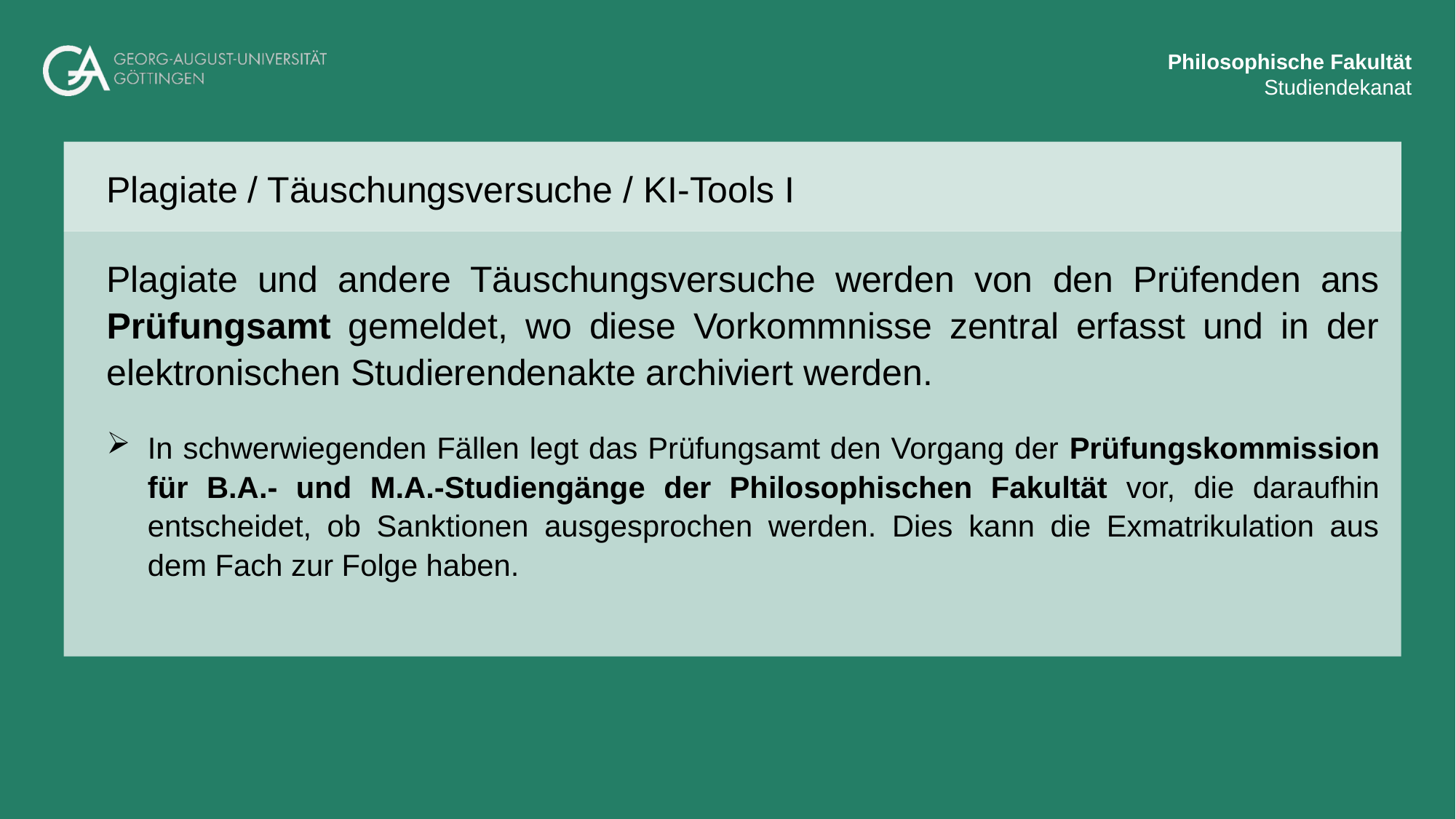

# Plagiate / Täuschungsversuche / KI-Tools I
Plagiate und andere Täuschungsversuche werden von den Prüfenden ans Prüfungsamt gemeldet, wo diese Vorkommnisse zentral erfasst und in der elektronischen Studierendenakte archiviert werden.
In schwerwiegenden Fällen legt das Prüfungsamt den Vorgang der Prüfungskommission für B.A.- und M.A.-Studiengänge der Philosophischen Fakultät vor, die daraufhin entscheidet, ob Sanktionen ausgesprochen werden. Dies kann die Exmatrikulation aus dem Fach zur Folge haben.